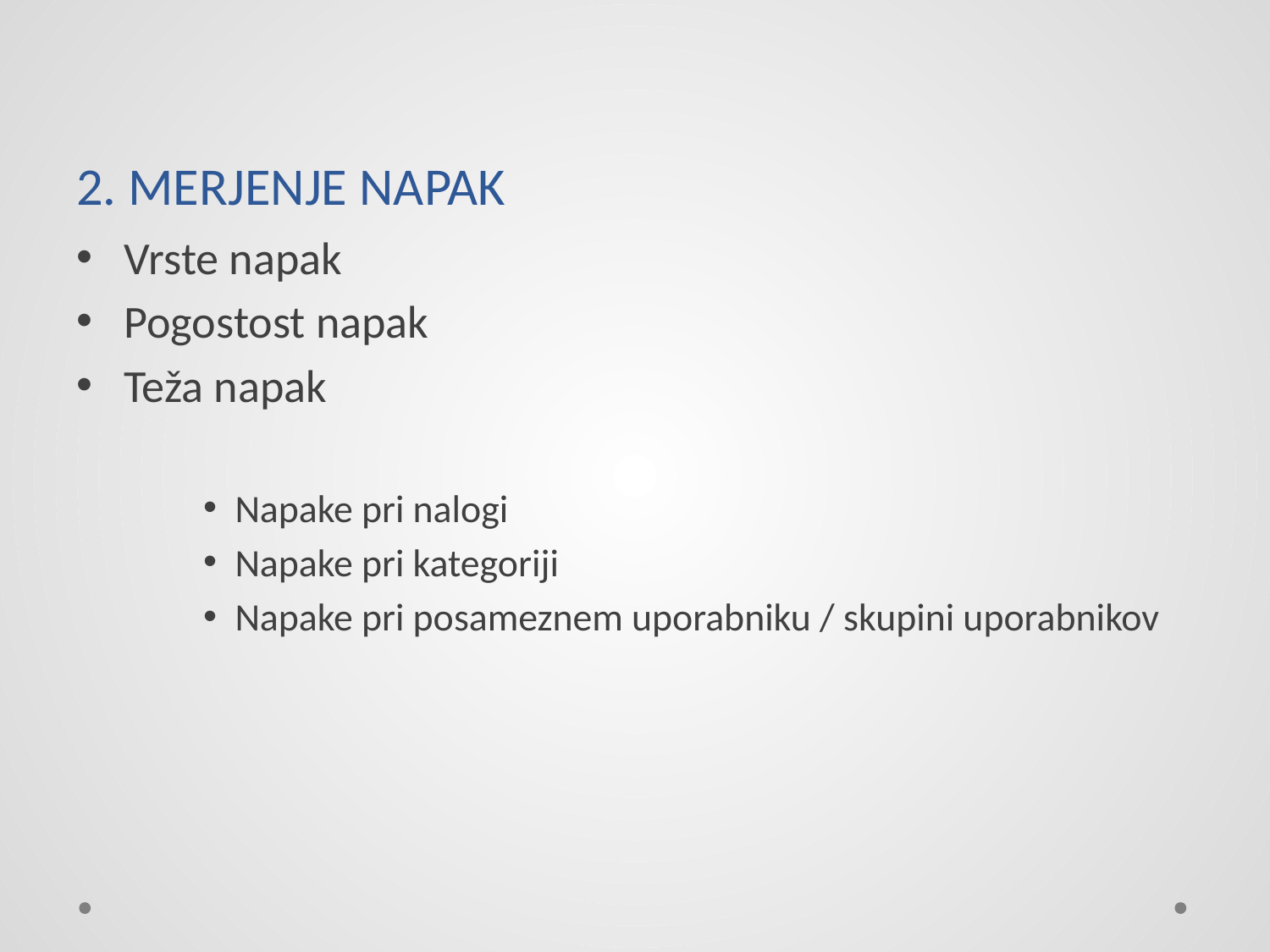

# 2. MERJENJE NAPAK
Vrste napak
Pogostost napak
Teža napak

Napake pri nalogi
Napake pri kategoriji
Napake pri posameznem uporabniku / skupini uporabnikov